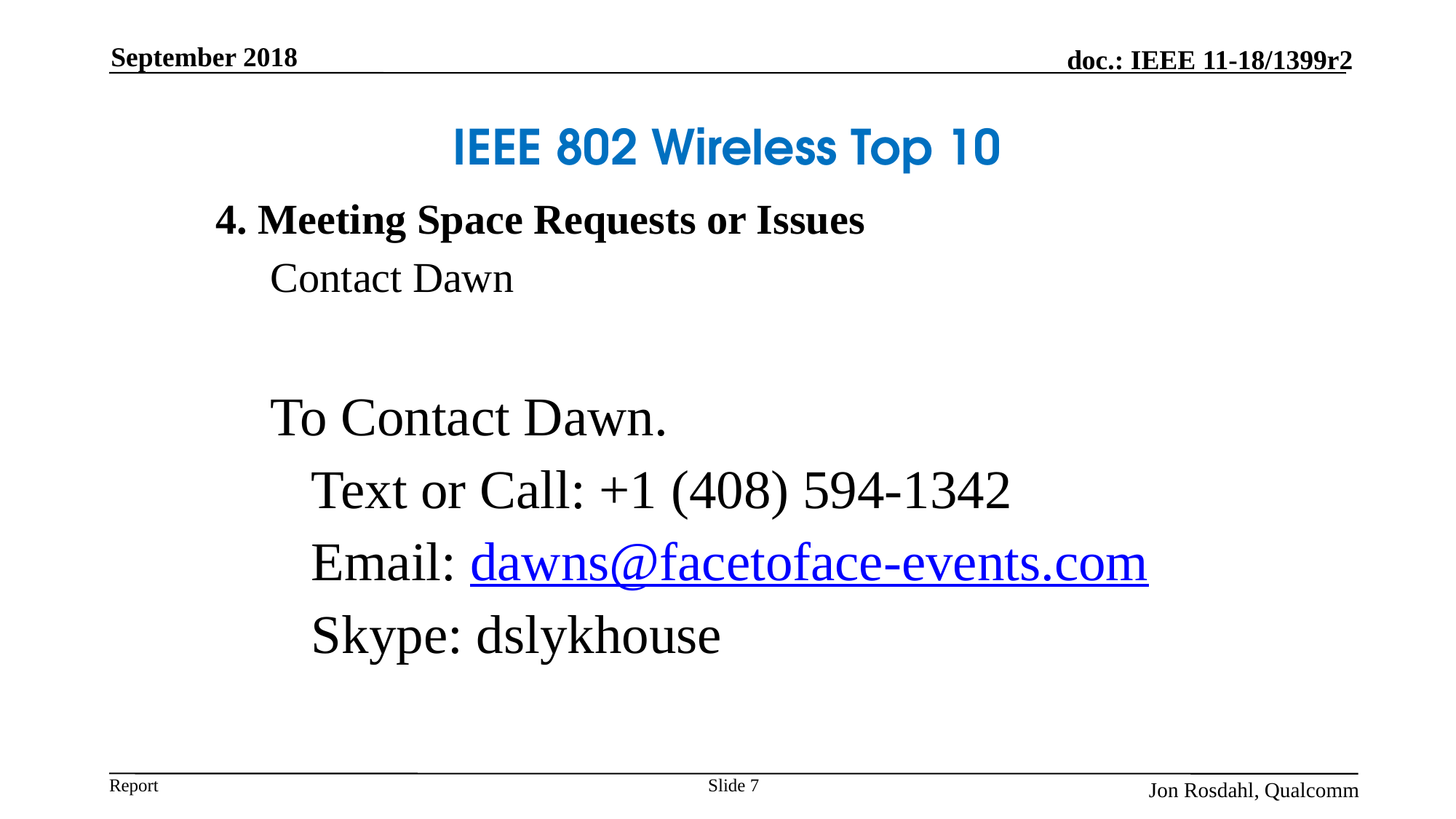

September 2018
# IEEE 802 Wireless Top 10
4. Meeting Space Requests or Issues
Contact Dawn

To Contact Dawn.
Text or Call: +1 (408) 594-1342
Email: dawns@facetoface-events.com
Skype: dslykhouse

Slide 7
Jon Rosdahl, Qualcomm